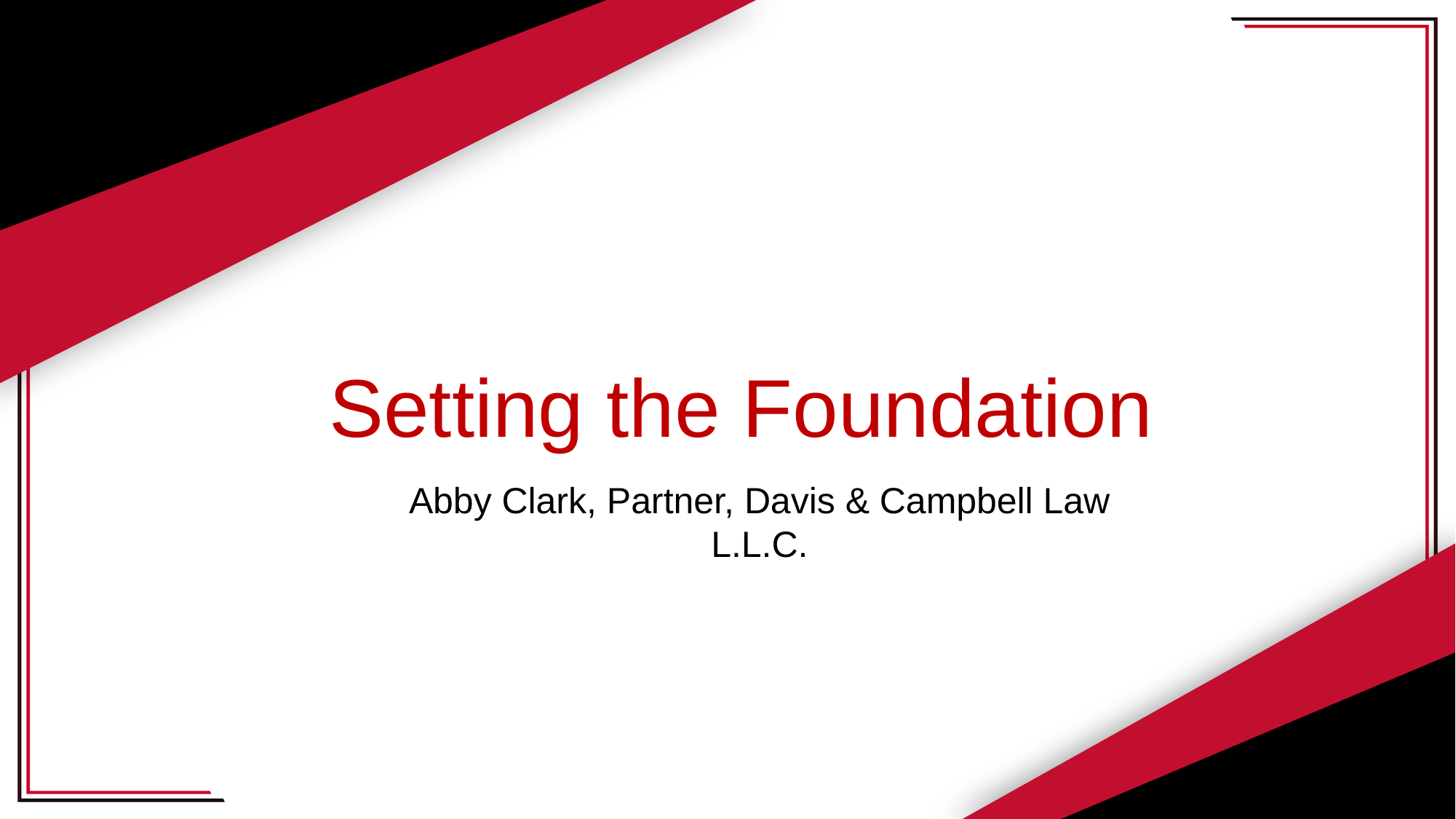

# Setting the Foundation

Abby Clark, Partner, Davis & Campbell Law L.L.C.